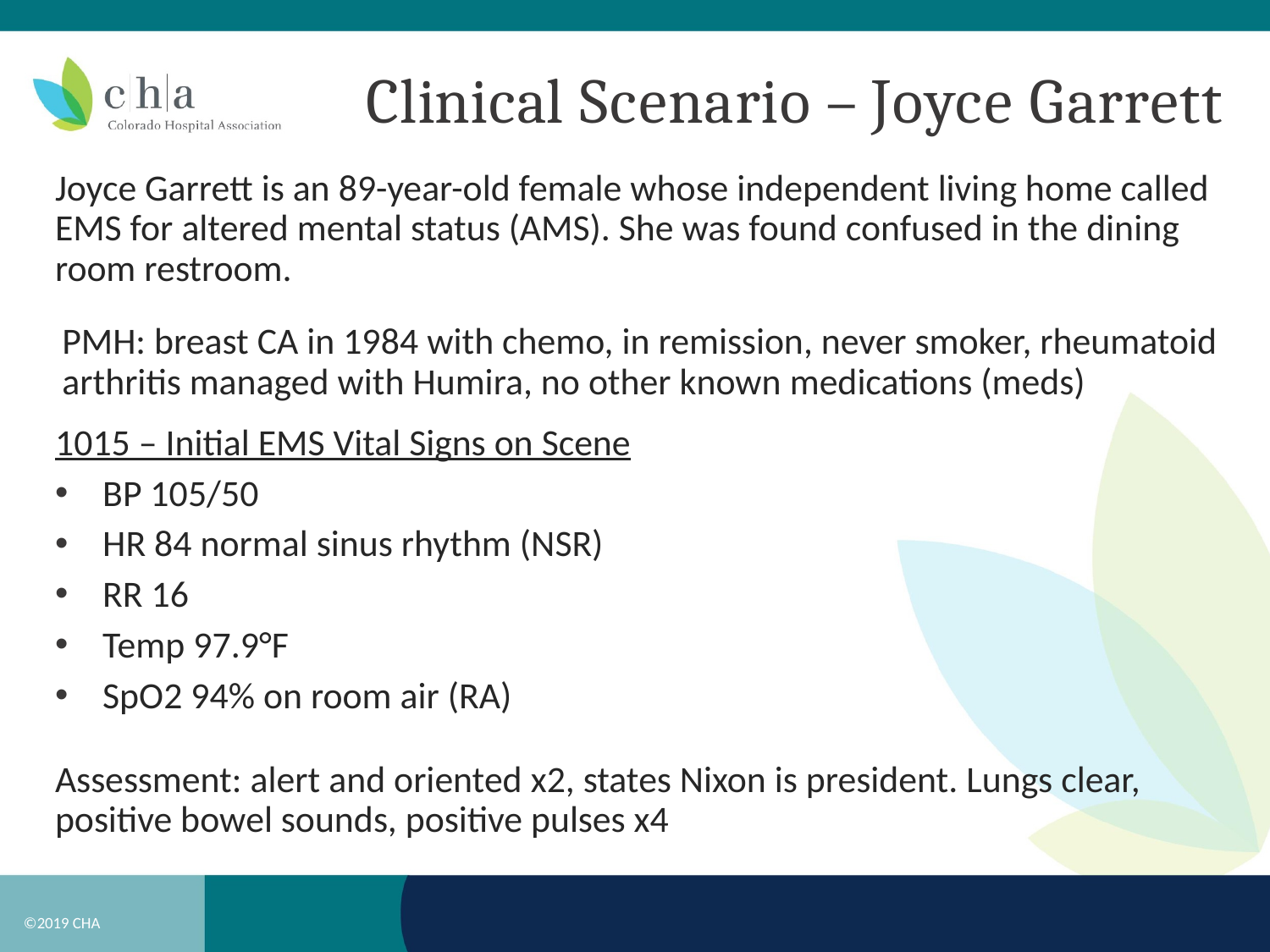

# Clinical Scenario – Joyce Garrett
Joyce Garrett is an 89-year-old female whose independent living home called EMS for altered mental status (AMS). She was found confused in the dining room restroom.

PMH: breast CA in 1984 with chemo, in remission, never smoker, rheumatoid arthritis managed with Humira, no other known medications (meds)
1015 – Initial EMS Vital Signs on Scene
BP 105/50
HR 84 normal sinus rhythm (NSR)
RR 16
Temp 97.9°F
SpO2 94% on room air (RA)

Assessment: alert and oriented x2, states Nixon is president. Lungs clear, positive bowel sounds, positive pulses x4